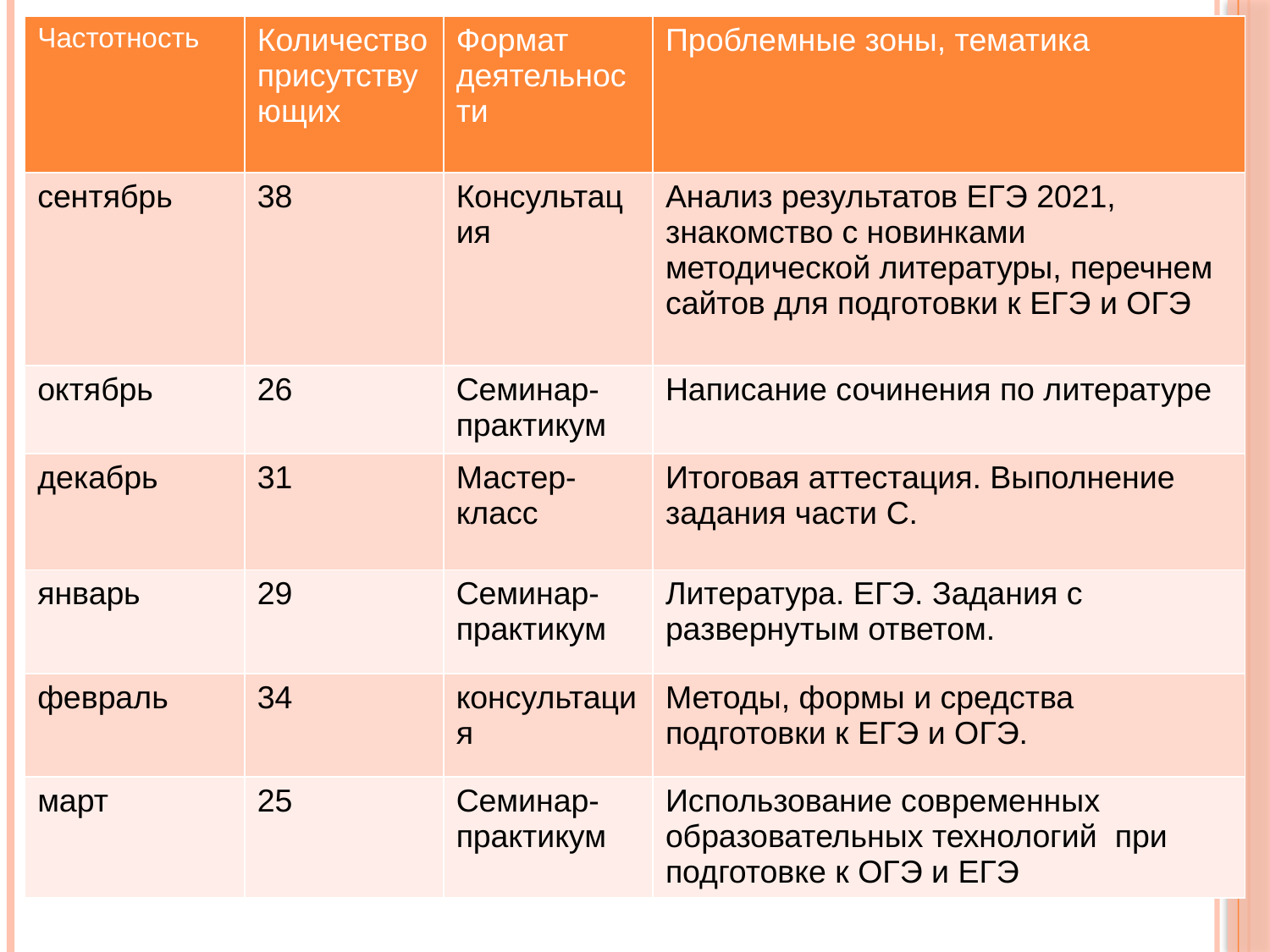

| Частотность | Количество присутствующих | Формат деятельности | Проблемные зоны, тематика |
| --- | --- | --- | --- |
| сентябрь | 38 | Консультация | Анализ результатов ЕГЭ 2021, знакомство с новинками методической литературы, перечнем сайтов для подготовки к ЕГЭ и ОГЭ |
| октябрь | 26 | Семинар-практикум | Написание сочинения по литературе |
| декабрь | 31 | Мастер-класс | Итоговая аттестация. Выполнение задания части С. |
| январь | 29 | Семинар-практикум | Литература. ЕГЭ. Задания с развернутым ответом. |
| февраль | 34 | консультация | Методы, формы и средства подготовки к ЕГЭ и ОГЭ. |
| март | 25 | Семинар-практикум | Использование современных образовательных технологий при подготовке к ОГЭ и ЕГЭ |
#